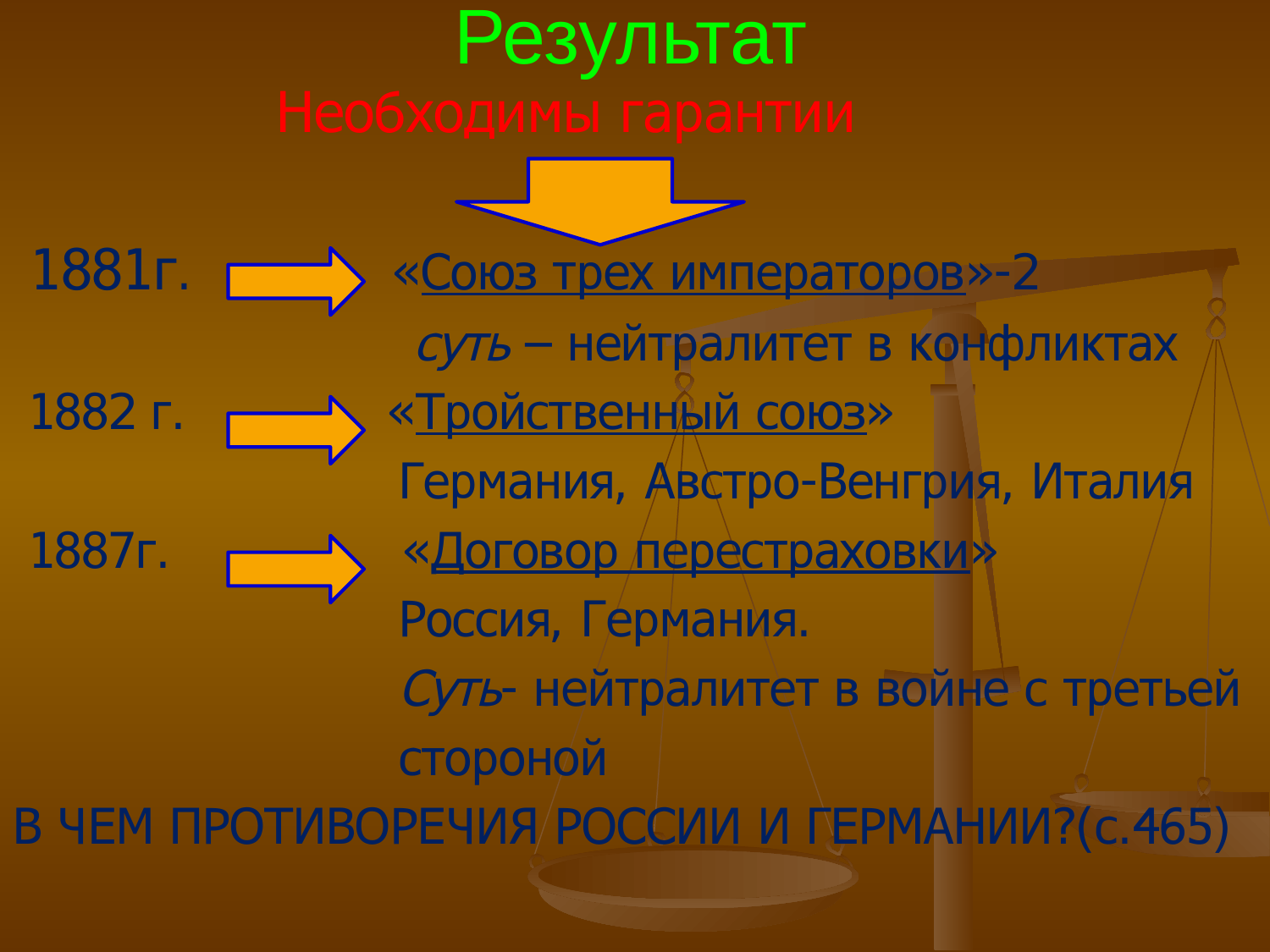

# Результат
               Необходимы гарантии

 1881г.             «Союз трех императоров»-2
                          суть – нейтралитет в конфликтах
 1882 г.             «Тройственный союз»
                         Германия, Австро-Венгрия, Италия
 1887г.               «Договор перестраховки»
                         Россия, Германия.
                         Суть- нейтралитет в войне с третьей
                         стороной
В ЧЕМ ПРОТИВОРЕЧИЯ РОССИИ И ГЕРМАНИИ?(с.465)